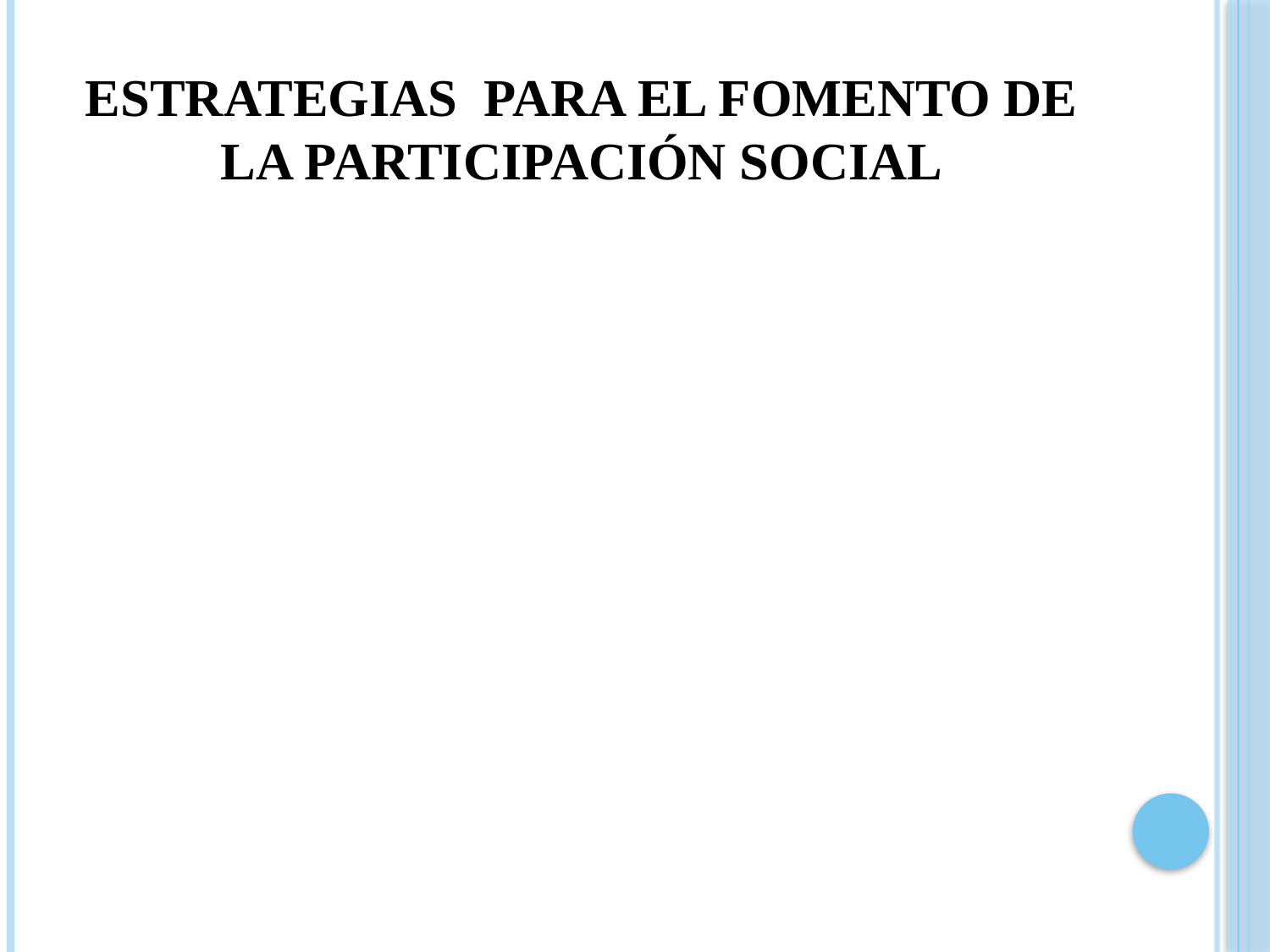

# Estrategias  para el fomento de la participación social